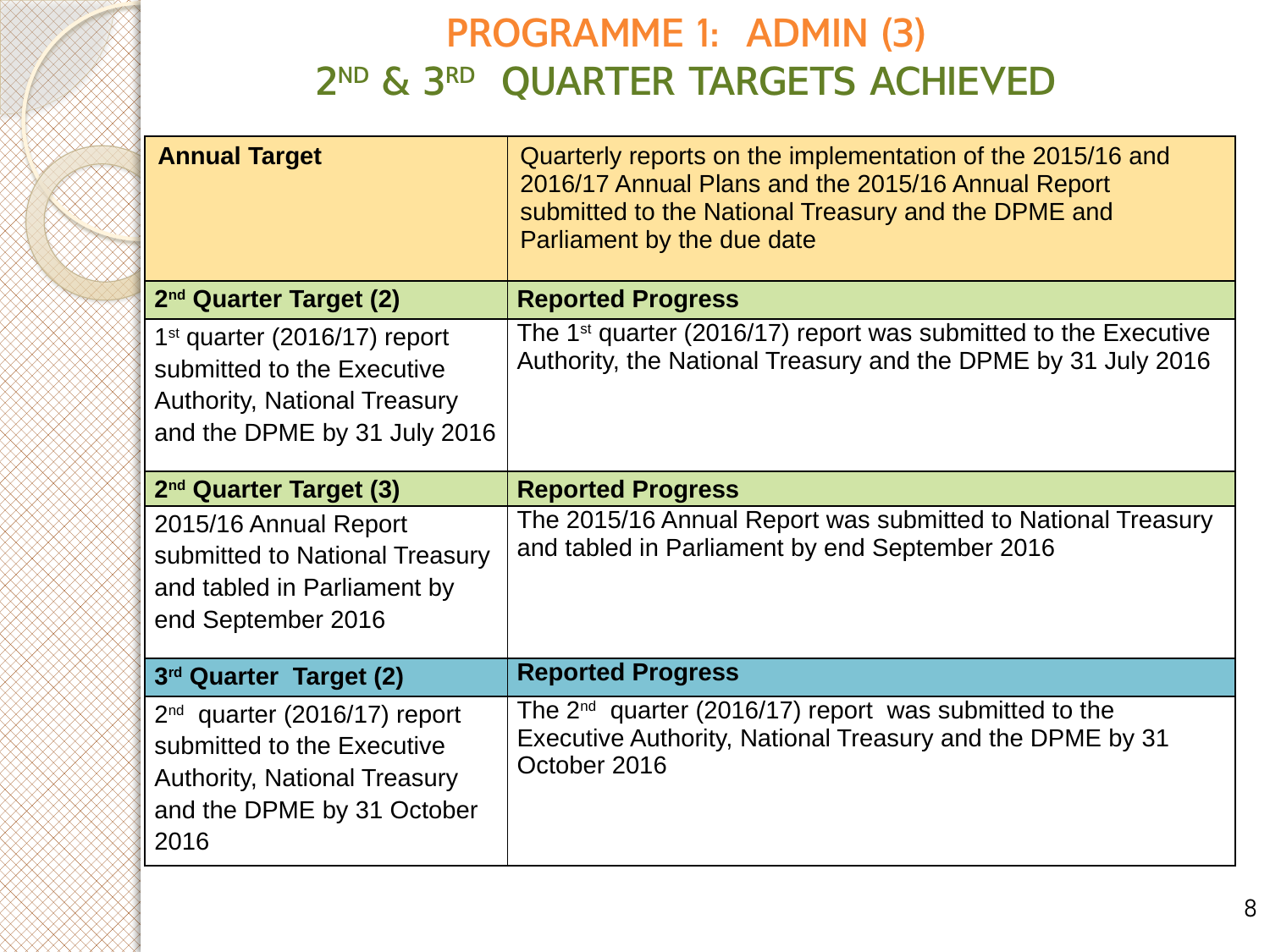

# PROGRAMME 1:  ADMIN (3) 2ND & 3RD  QUARTER TARGETS ACHIEVED
| Annual Target | Quarterly reports on the implementation of the 2015/16 and 2016/17 Annual Plans and the 2015/16 Annual Report submitted to the National Treasury and the DPME and Parliament by the due date |
| --- | --- |
| 2nd Quarter Target (2) | Reported Progress |
| 1st quarter (2016/17) report submitted to the Executive Authority, National Treasury and the DPME by 31 July 2016 | The 1st quarter (2016/17) report was submitted to the Executive Authority, the National Treasury and the DPME by 31 July 2016 |
| 2nd Quarter Target (3) | Reported Progress |
| 2015/16 Annual Report submitted to National Treasury and tabled in Parliament by end September 2016 | The 2015/16 Annual Report was submitted to National Treasury and tabled in Parliament by end September 2016 |
| 3rd Quarter Target (2) | Reported Progress |
| 2nd quarter (2016/17) report submitted to the Executive Authority, National Treasury and the DPME by 31 October 2016 | The 2nd quarter (2016/17) report was submitted to the Executive Authority, National Treasury and the DPME by 31 October 2016 |
8